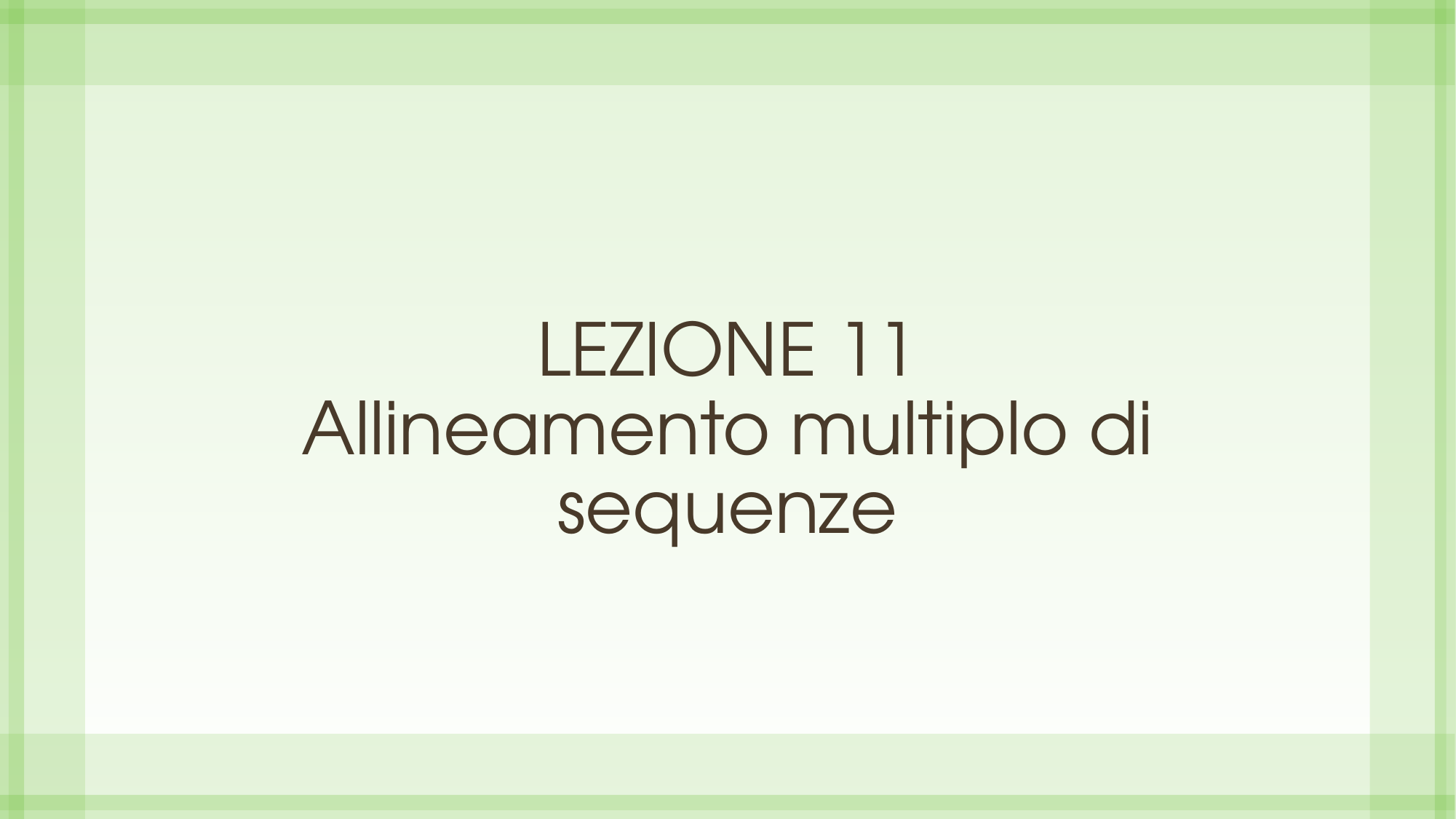

# LEZIONE 11 Allineamento multiplo di sequenze